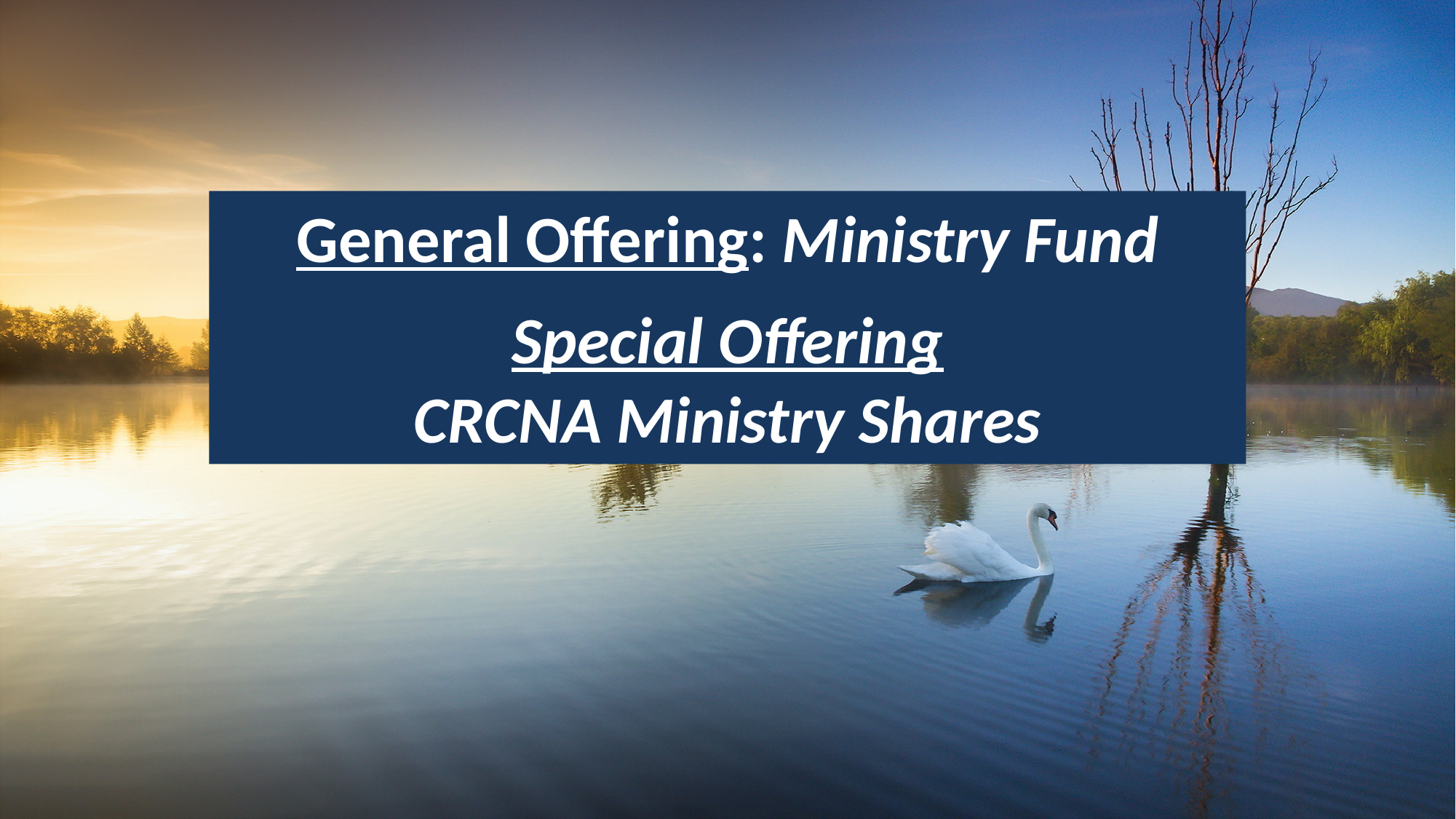

General Offering: Ministry Fund

Special Offering
CRCNA Ministry Shares